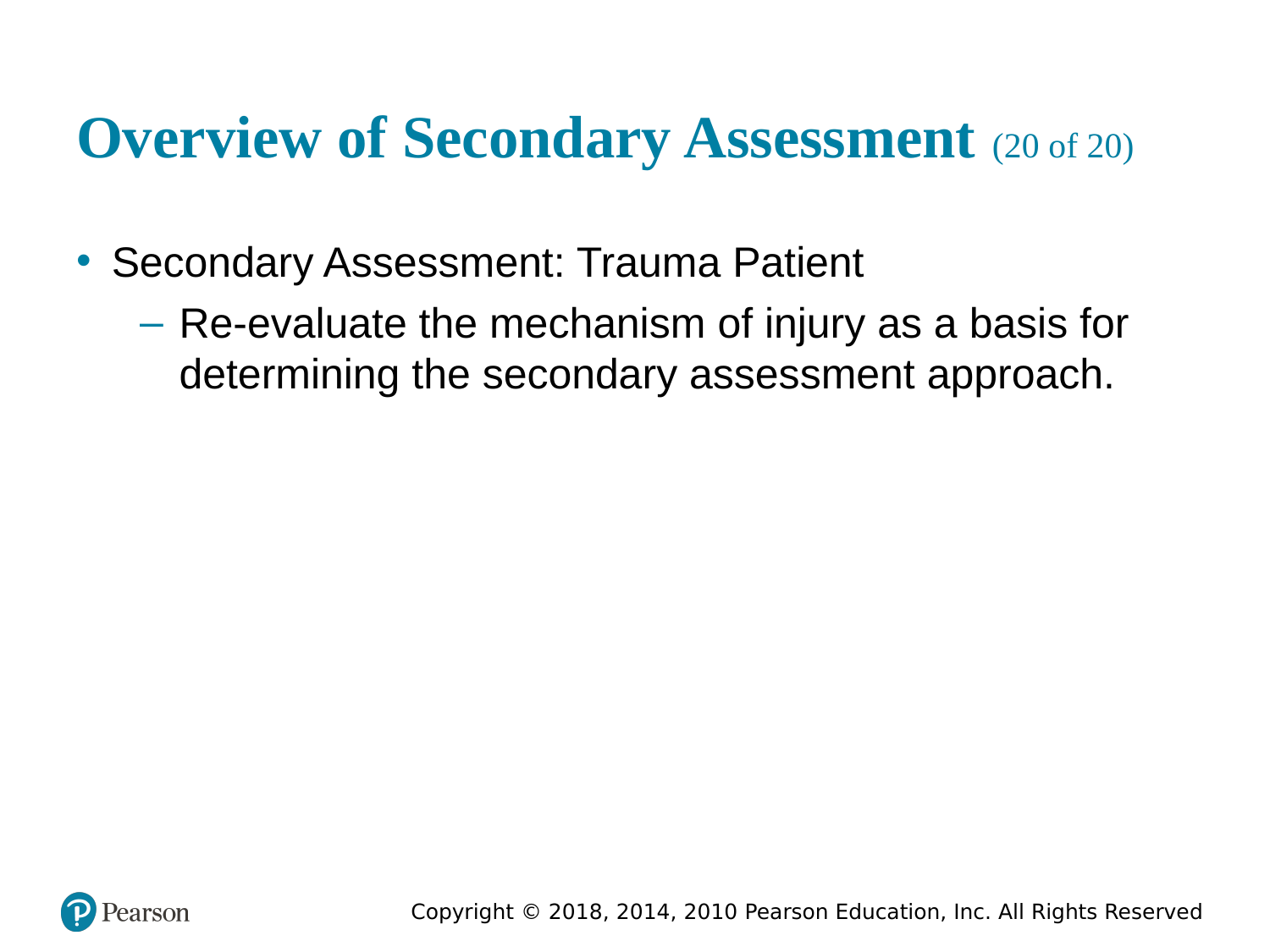

# Overview of Secondary Assessment (20 of 20)
Secondary Assessment: Trauma Patient
Re-evaluate the mechanism of injury as a basis for determining the secondary assessment approach.